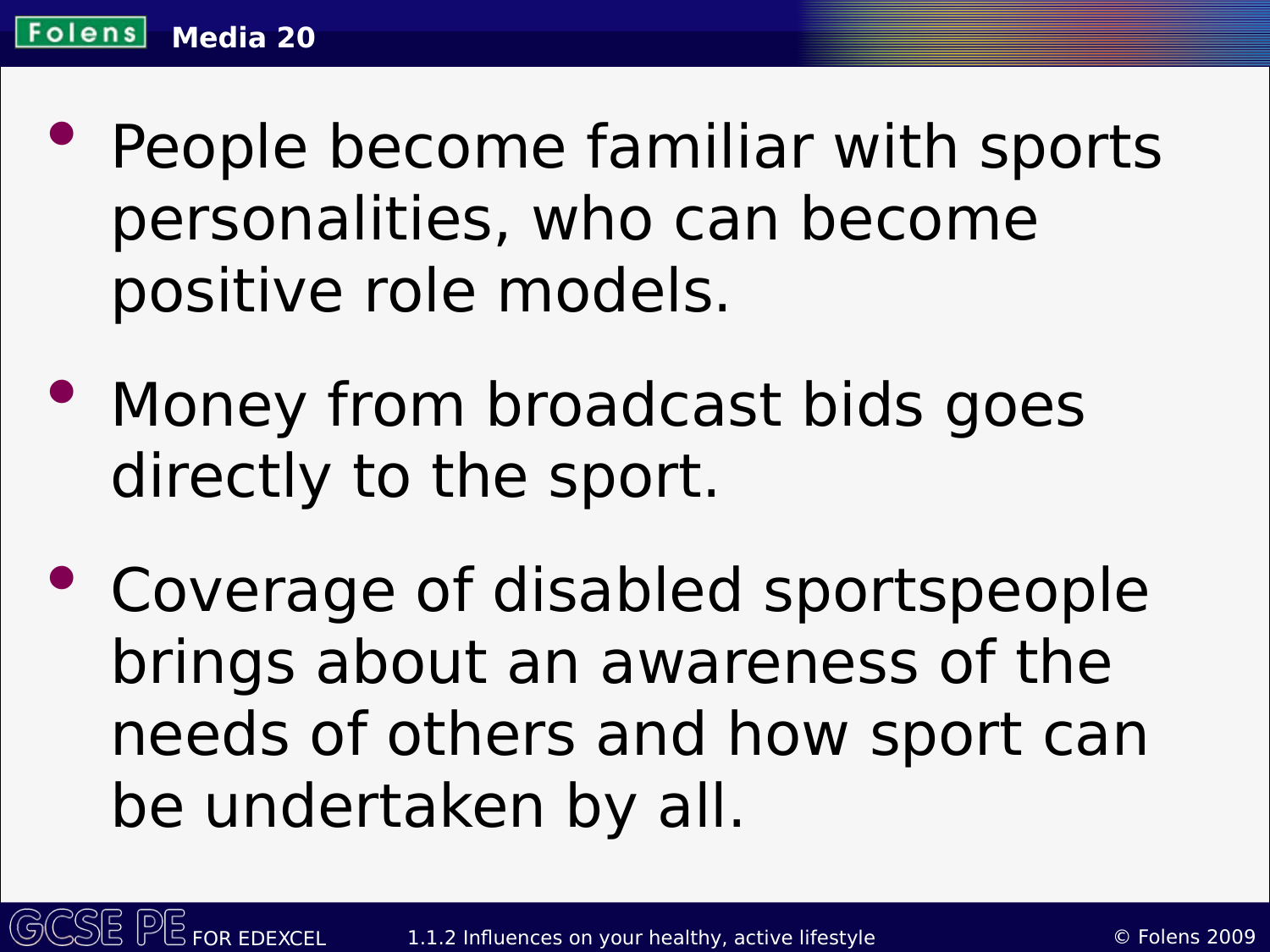

Media 20

People become familiar with sports personalities, who can become positive role models.

Money from broadcast bids goes directly to the sport.

Coverage of disabled sportspeople brings about an awareness of the needs of others and how sport can be undertaken by all.